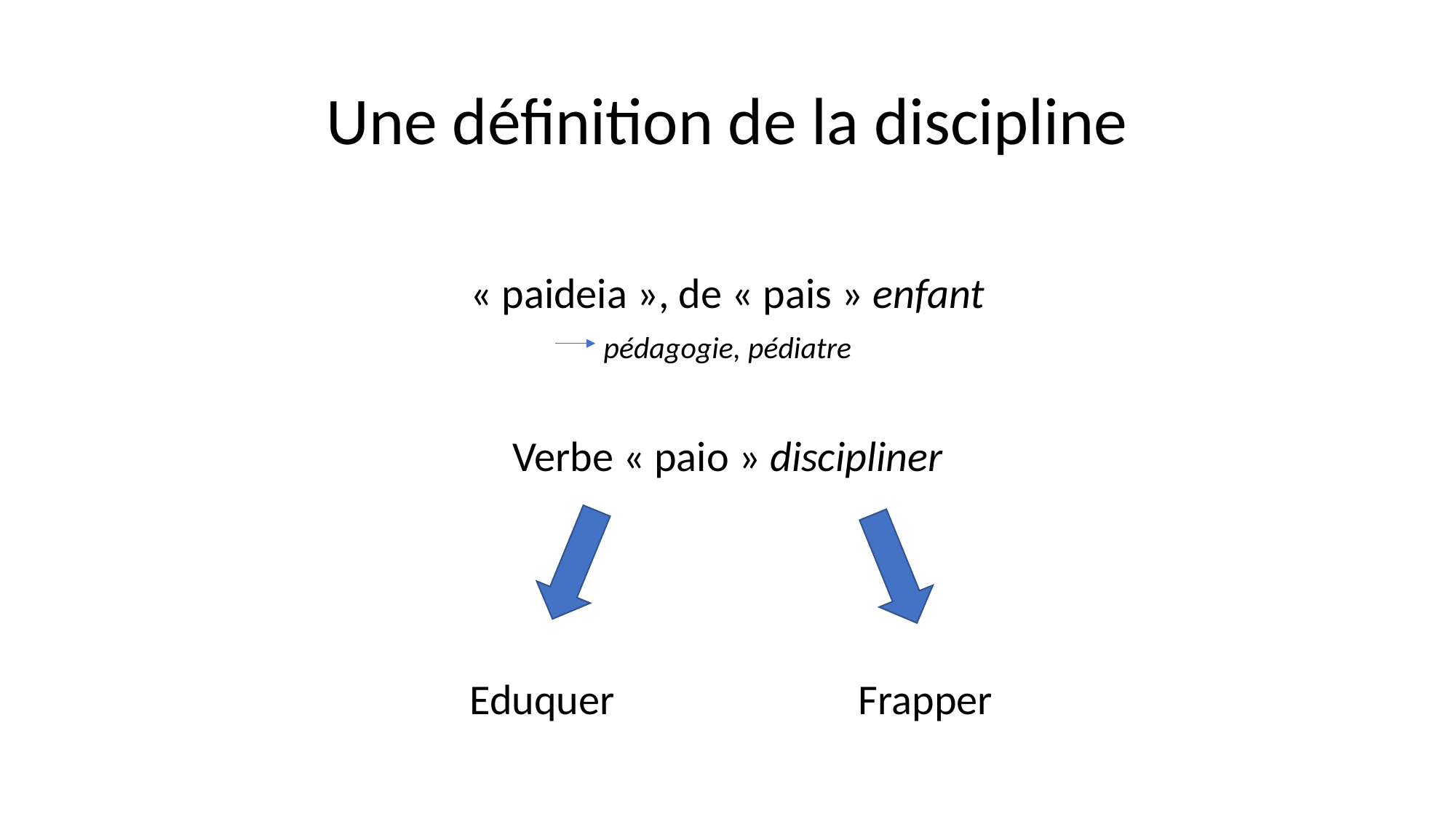

# Une définition de la discipline

« paideia », de « pais » enfant
pédagogie, pédiatre

Verbe « paio » discipliner

Eduquer
	Frapper